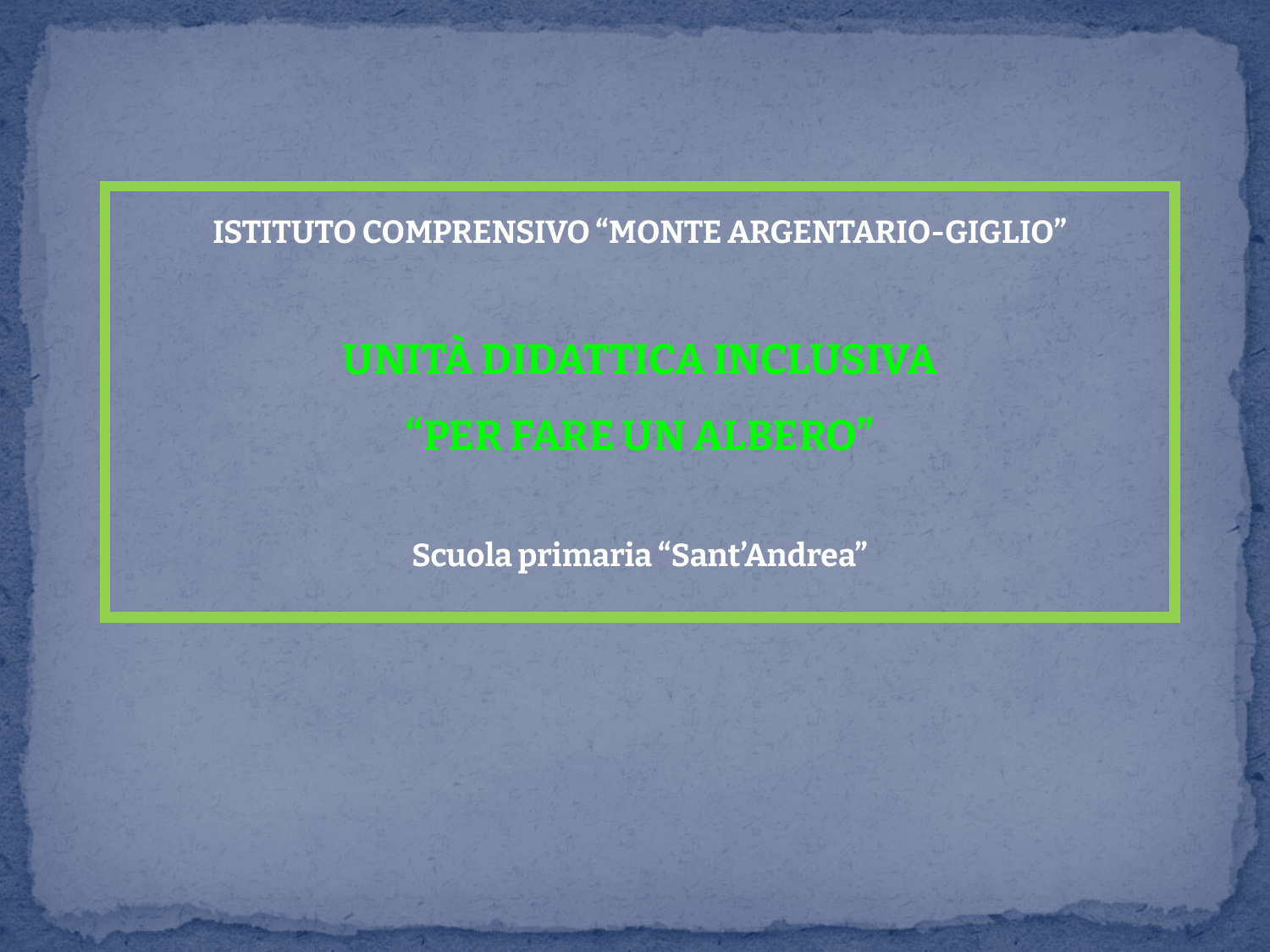

ISTITUTO COMPRENSIVO “MONTE ARGENTARIO-GIGLIO”

UNITÀ DIDATTICA INCLUSIVA
“PER FARE UN ALBERO”

Scuola primaria “Sant’Andrea”